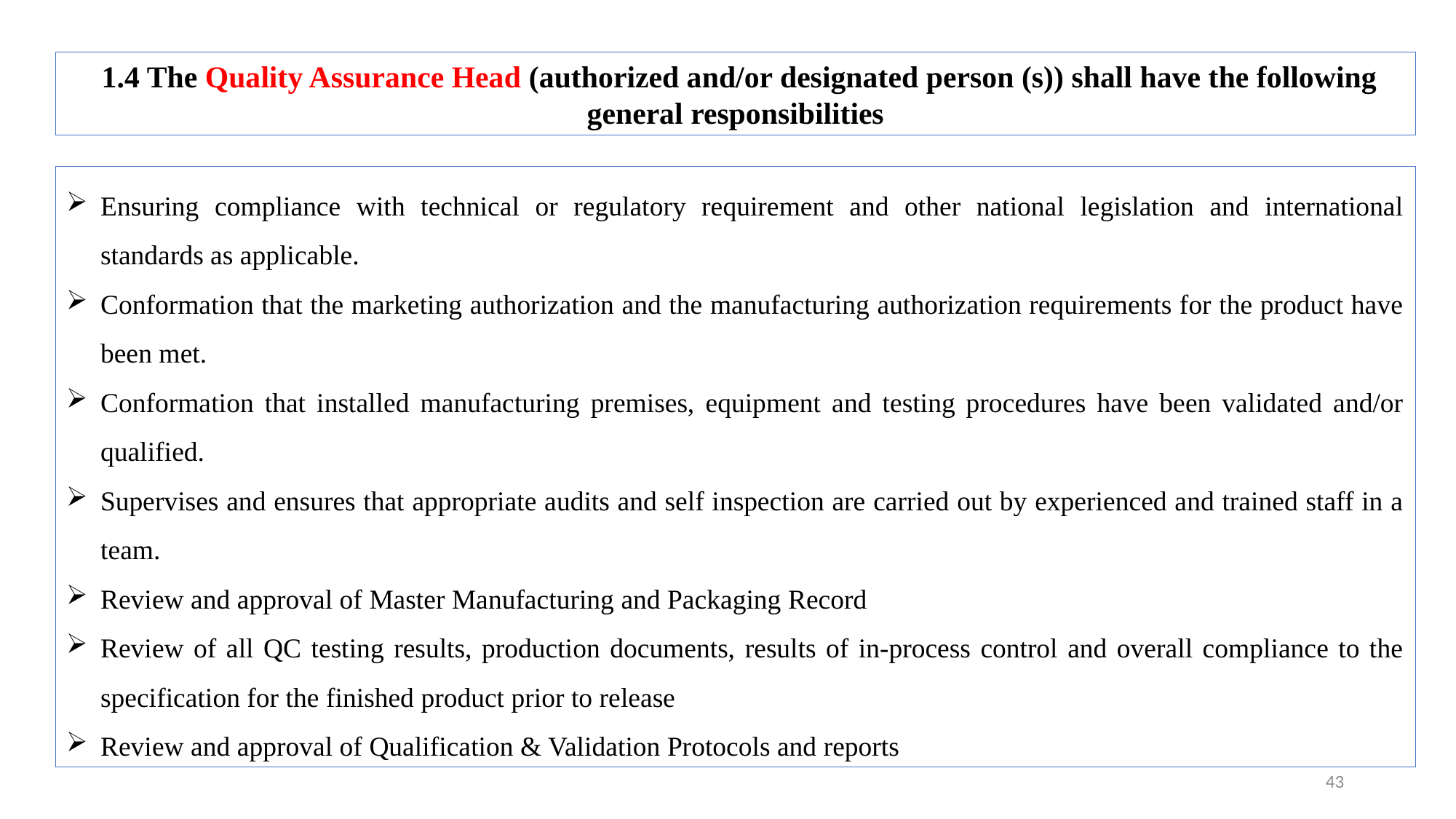

1.4 The Quality Assurance Head (authorized and/or designated person (s)) shall have the following general responsibilities
Ensuring compliance with technical or regulatory requirement and other national legislation and international standards as applicable.
Conformation that the marketing authorization and the manufacturing authorization requirements for the product have been met.
Conformation that installed manufacturing premises, equipment and testing procedures have been validated and/or qualified.
Supervises and ensures that appropriate audits and self inspection are carried out by experienced and trained staff in a team.
Review and approval of Master Manufacturing and Packaging Record
Review of all QC testing results, production documents, results of in-process control and overall compliance to the specification for the finished product prior to release
Review and approval of Qualification & Validation Protocols and reports
43